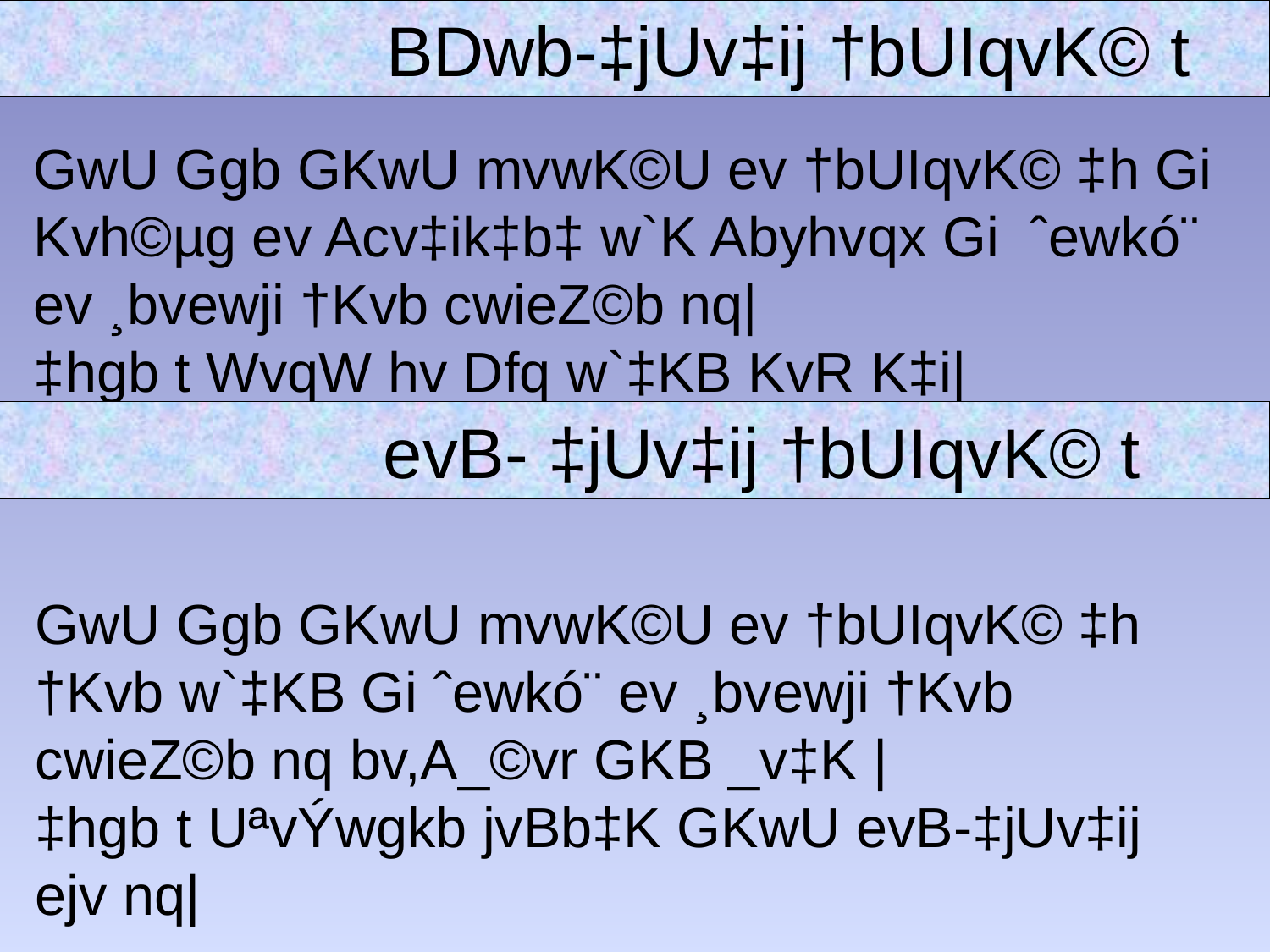

BDwb-‡jUv‡ij †bUIqvK© t
GwU Ggb GKwU mvwK©U ev †bUIqvK© ‡h Gi Kvh©µg ev Acv‡ik‡b‡ w`K Abyhvqx Gi  ˆewkó¨ ev ¸bvewji †Kvb cwieZ©b nq|
‡hgb t WvqW hv Dfq w`‡KB KvR K‡i|
                   evB- ‡jUv‡ij †bUIqvK© t
GwU Ggb GKwU mvwK©U ev †bUIqvK© ‡h †Kvb w`‡KB Gi ˆewkó¨ ev ¸bvewji †Kvb cwieZ©b nq bv,A_©vr GKB _v‡K |
‡hgb t UªvÝwgkb jvBb‡K GKwU evB-‡jUv‡ij ejv nq|